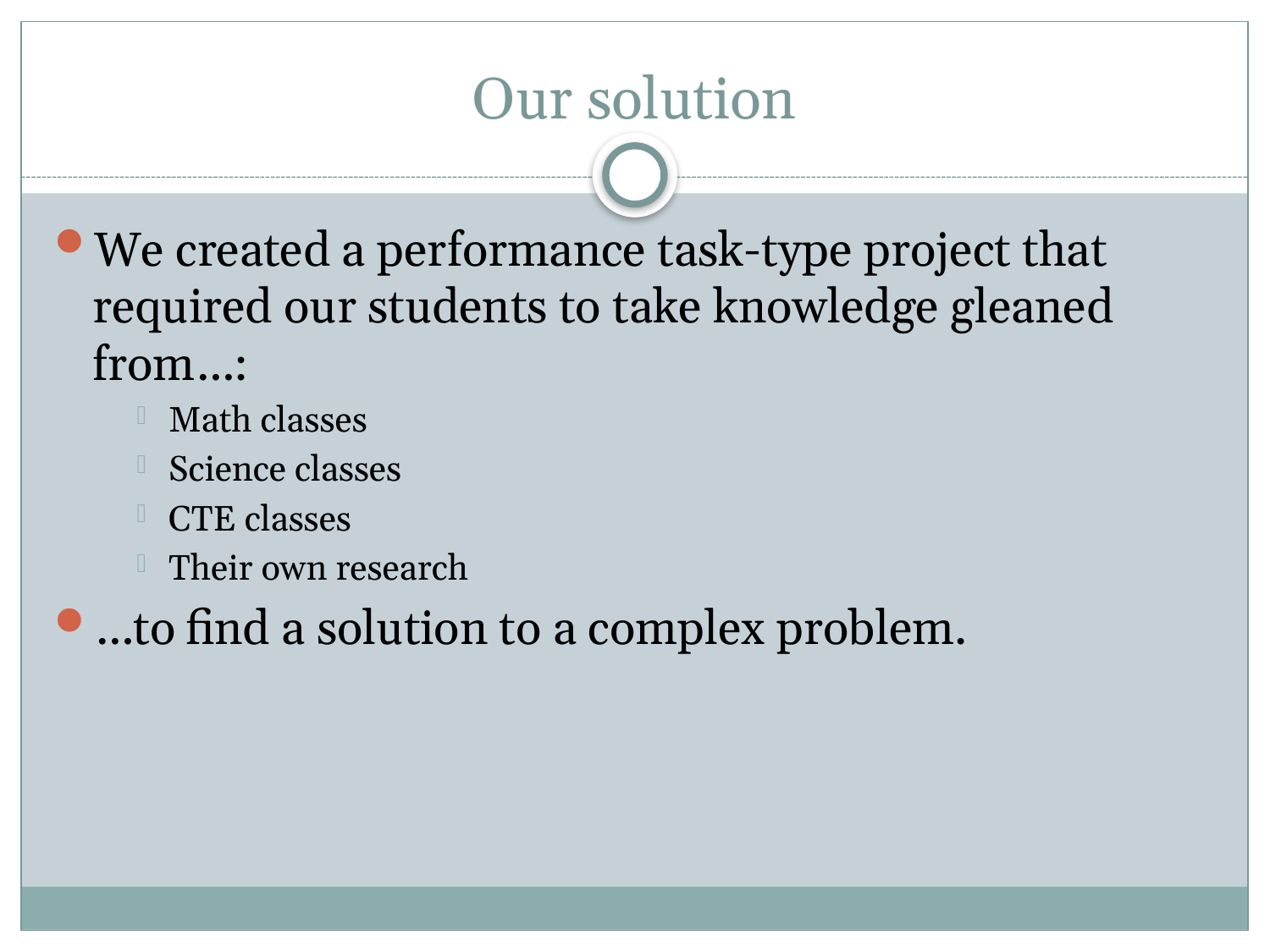

# Our solution
We created a performance task-type project that required our students to take knowledge gleaned from…:
Math classes
Science classes
CTE classes
Their own research
…to find a solution to a complex problem.